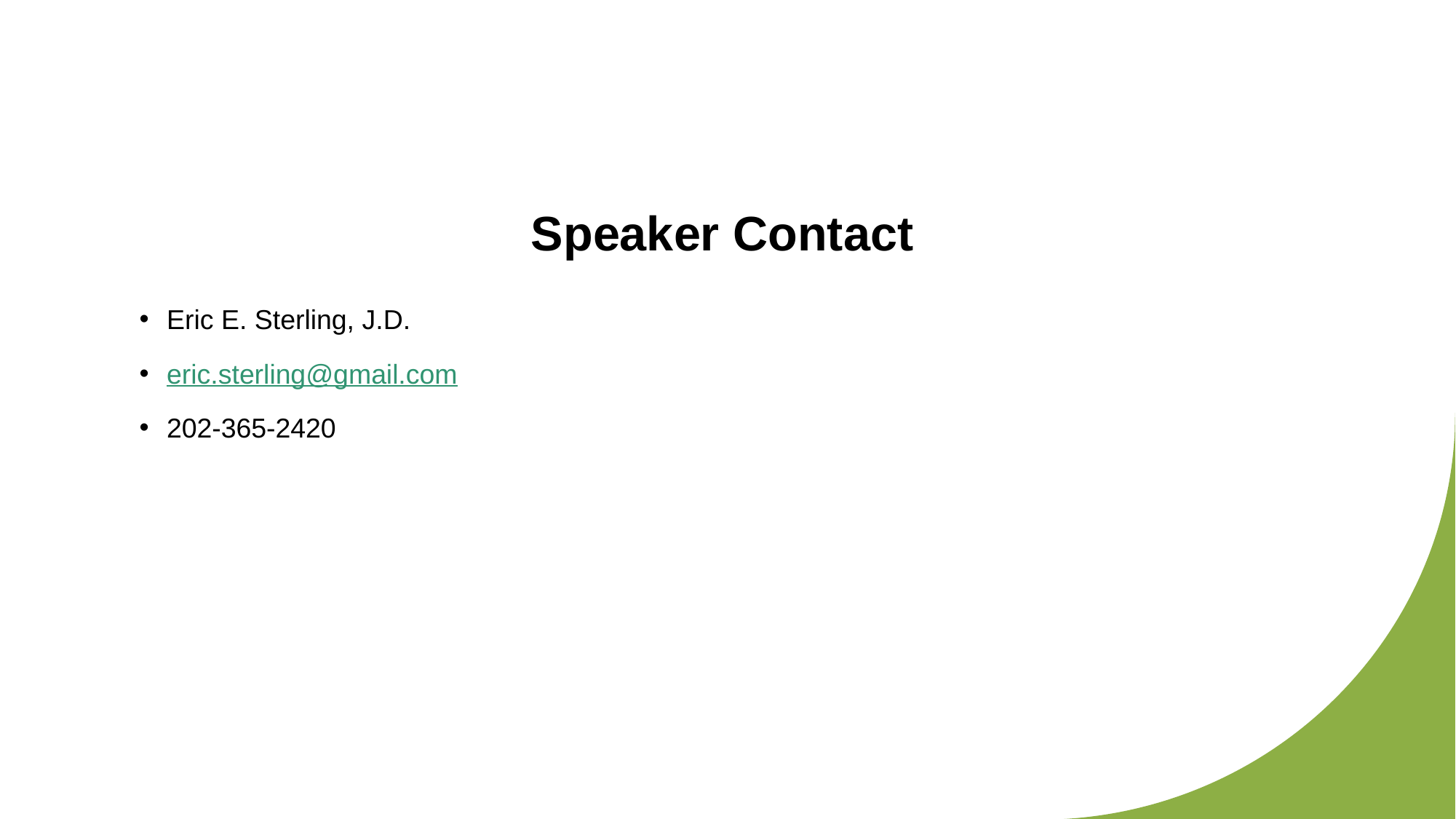

# Speaker Contact
Eric E. Sterling, J.D.
eric.sterling@gmail.com
202-365-2420